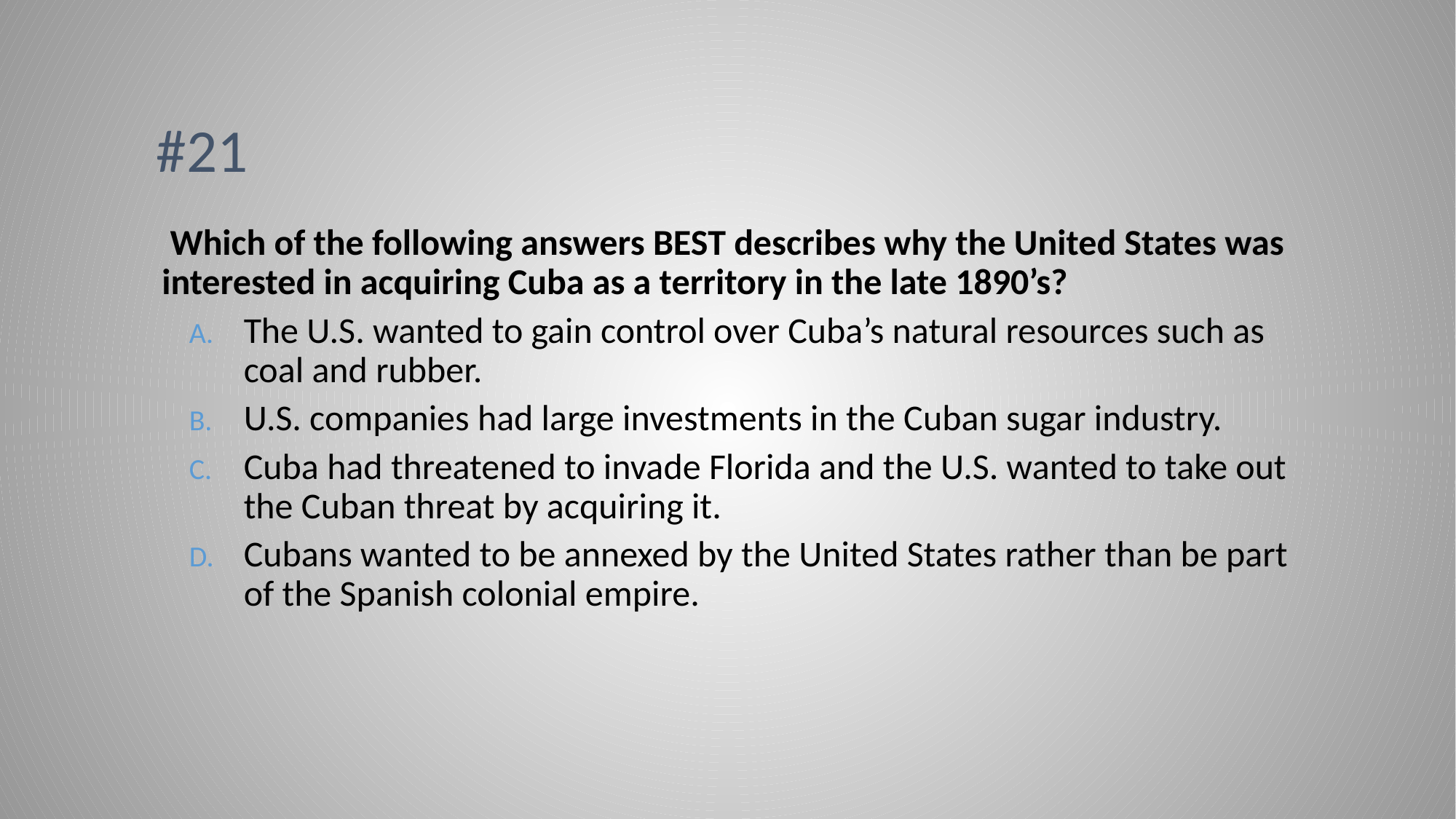

# #21
 Which of the following answers BEST describes why the United States was interested in acquiring Cuba as a territory in the late 1890’s?
The U.S. wanted to gain control over Cuba’s natural resources such as coal and rubber.
U.S. companies had large investments in the Cuban sugar industry.
Cuba had threatened to invade Florida and the U.S. wanted to take out the Cuban threat by acquiring it.
Cubans wanted to be annexed by the United States rather than be part of the Spanish colonial empire.